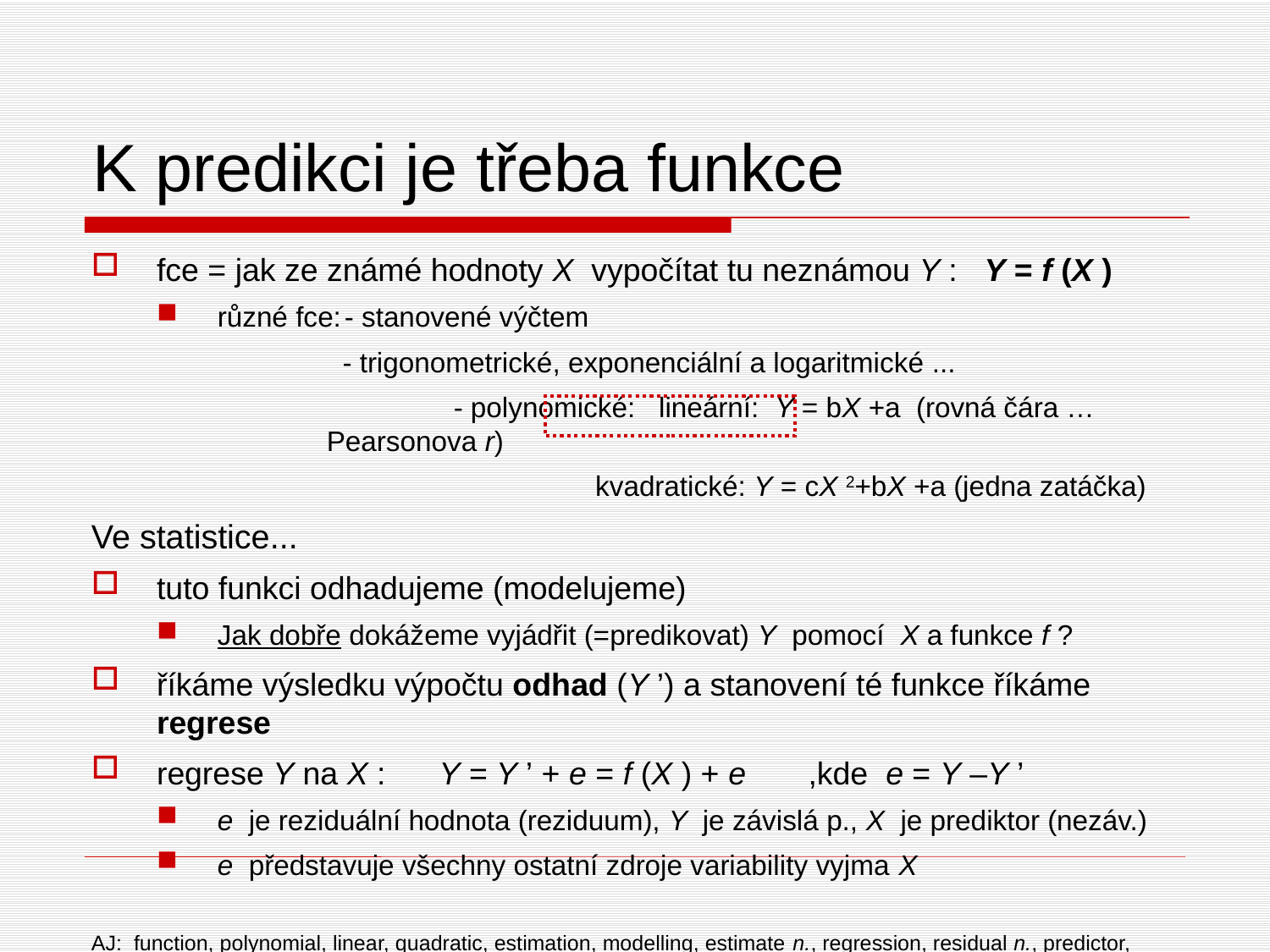

# K predikci je třeba funkce
fce = jak ze známé hodnoty X  vypočítat tu neznámou Y :   Y = f (X )
různé fce:	- stanovené výčtem
  - trigonometrické, exponenciální a logaritmické ...
		- polynomické:   lineární:  Y = bX +a  (rovná čára … Pearsonova r)
		           kvadratické: Y = cX 2+bX +a (jedna zatáčka)
Ve statistice...
tuto funkci odhadujeme (modelujeme)
Jak dobře dokážeme vyjádřit (=predikovat) Y  pomocí  X a funkce f ?
říkáme výsledku výpočtu odhad (Y ’) a stanovení té funkce říkáme regrese
regrese Y na X :      Y = Y ’ + e = f (X ) + e       ,kde  e = Y –Y ’
e  je reziduální hodnota (reziduum), Y  je závislá p., X  je prediktor (nezáv.)
e  představuje všechny ostatní zdroje variability vyjma X

AJ:  function, polynomial, linear, quadratic, estimation, modelling, estimate n., regression, residual n., predictor, sources of variability(variance), dependent and independent variable